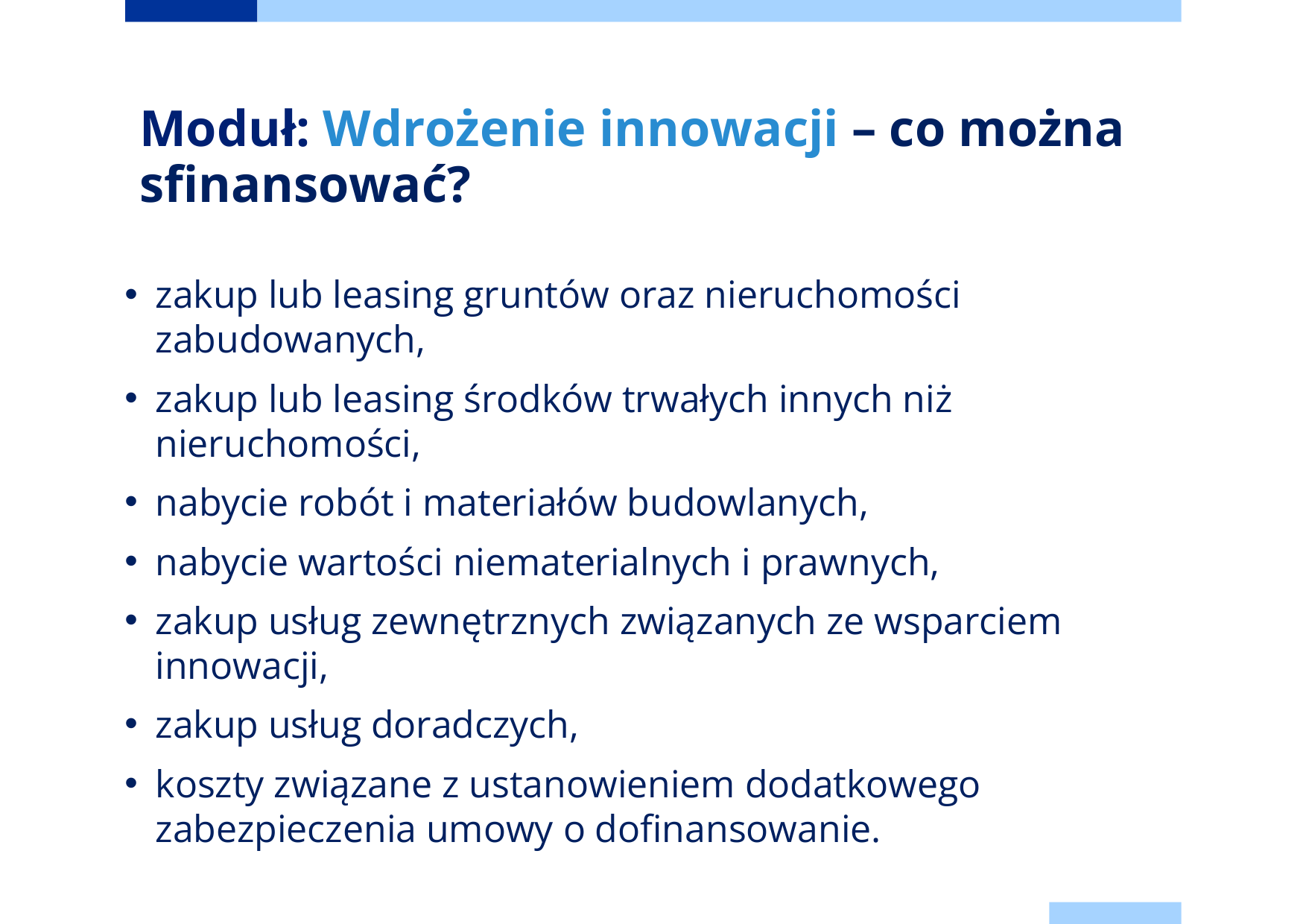

Moduł: Wdrożenie innowacji – co można sfinansować?
zakup lub leasing gruntów oraz nieruchomości zabudowanych,
zakup lub leasing środków trwałych innych niż nieruchomości,
nabycie robót i materiałów budowlanych,
nabycie wartości niematerialnych i prawnych,
zakup usług zewnętrznych związanych ze wsparciem innowacji,
zakup usług doradczych,
koszty związane z ustanowieniem dodatkowego zabezpieczenia umowy o dofinansowanie.